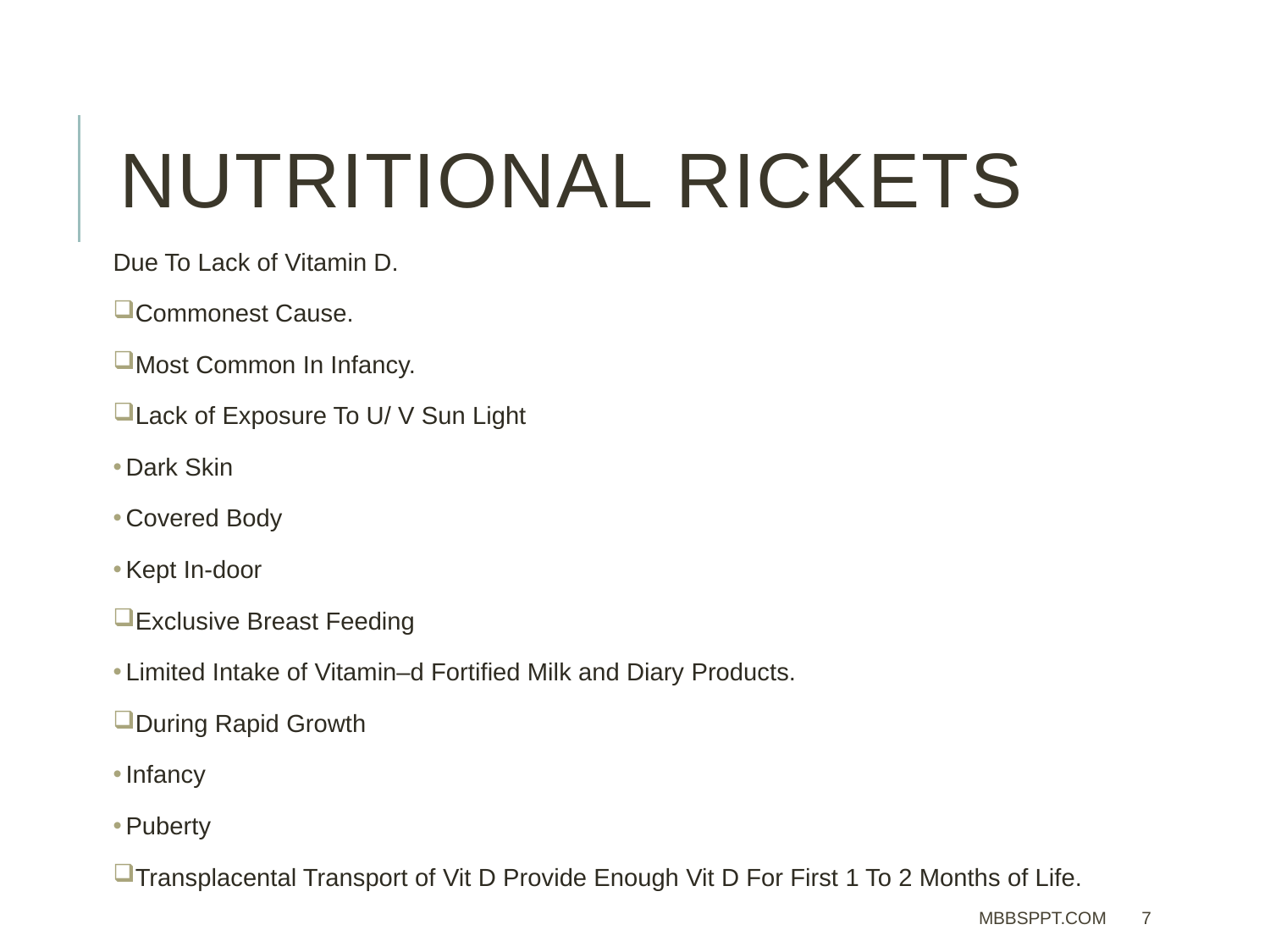

Nutritional Rickets
Due To Lack of Vitamin D.
Commonest Cause.
Most Common In Infancy.
Lack of Exposure To U/ V Sun Light
Dark Skin
Covered Body
Kept In-door
Exclusive Breast Feeding
Limited Intake of Vitamin–d Fortified Milk and Diary Products.
During Rapid Growth
Infancy
Puberty
Transplacental Transport of Vit D Provide Enough Vit D For First 1 To 2 Months of Life.
MBBSPPT.COM
7